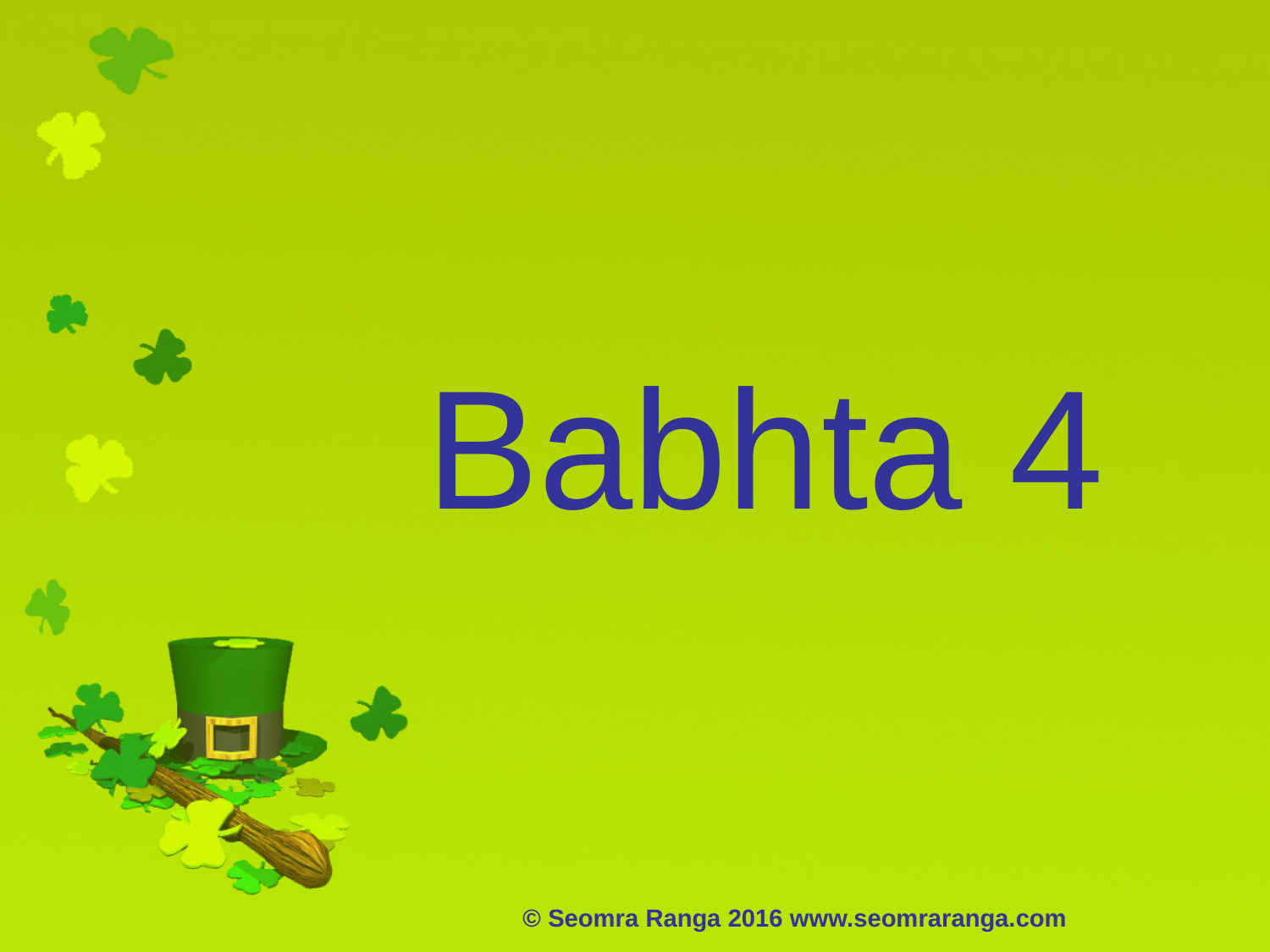

# Babhta 4
© Seomra Ranga 2016 www.seomraranga.com